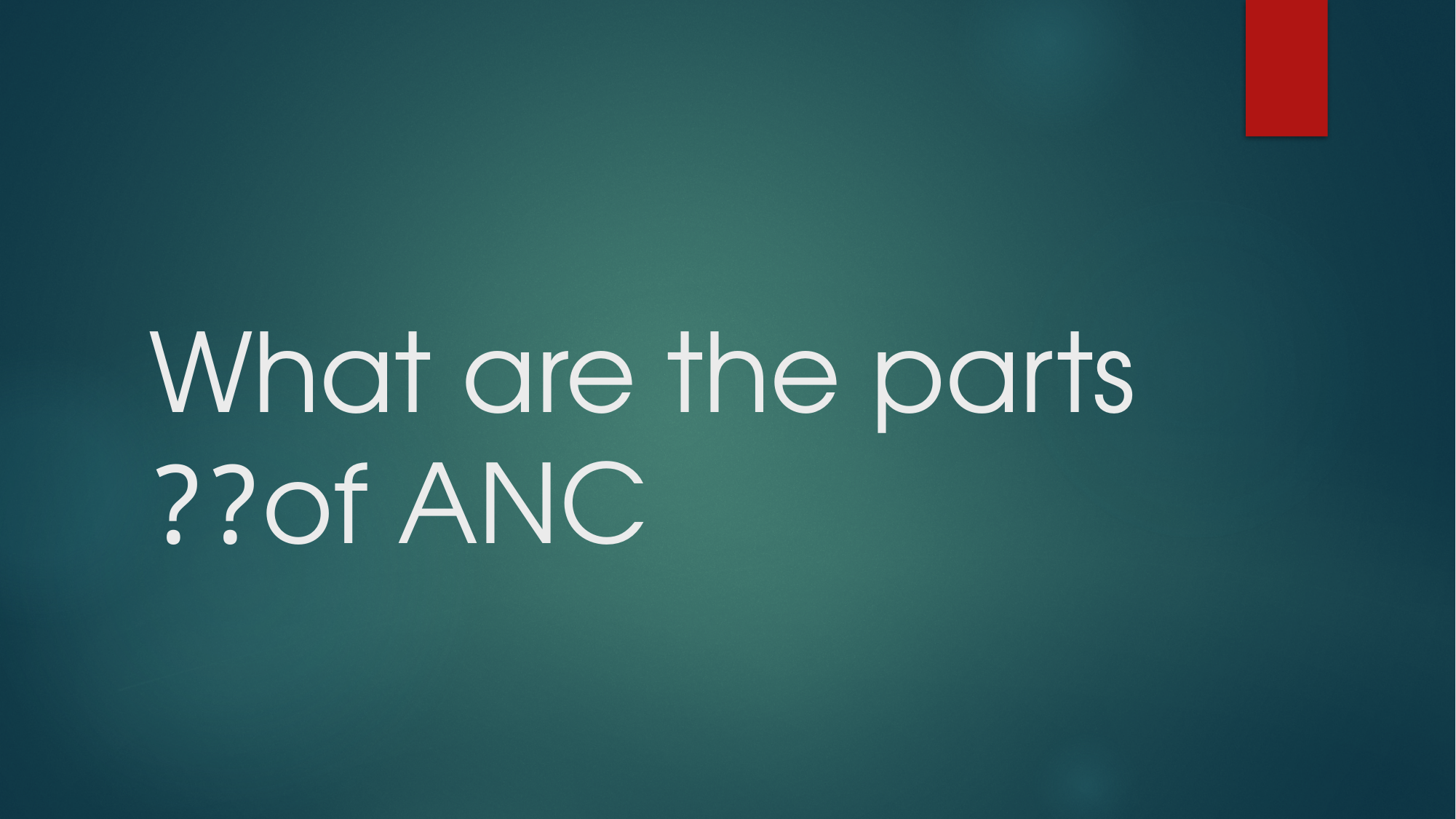

# What are the parts of ANC??